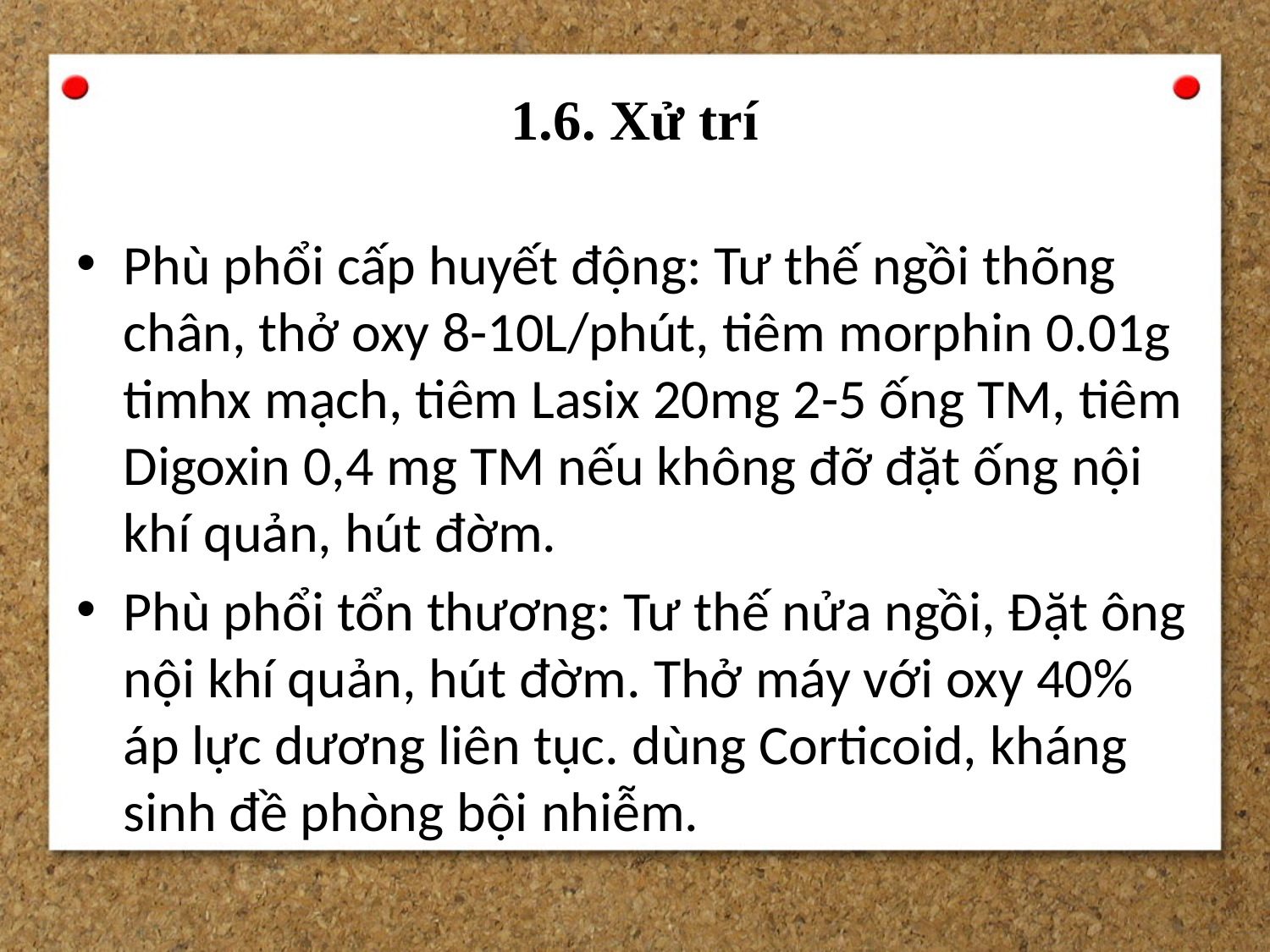

# 1.6. Xử trí
Phù phổi cấp huyết động: Tư thế ngồi thõng chân, thở oxy 8-10L/phút, tiêm morphin 0.01g timhx mạch, tiêm Lasix 20mg 2-5 ống TM, tiêm Digoxin 0,4 mg TM nếu không đỡ đặt ống nội khí quản, hút đờm.
Phù phổi tổn thương: Tư thế nửa ngồi, Đặt ông nội khí quản, hút đờm. Thở máy với oxy 40% áp lực dương liên tục. dùng Corticoid, kháng sinh đề phòng bội nhiễm.